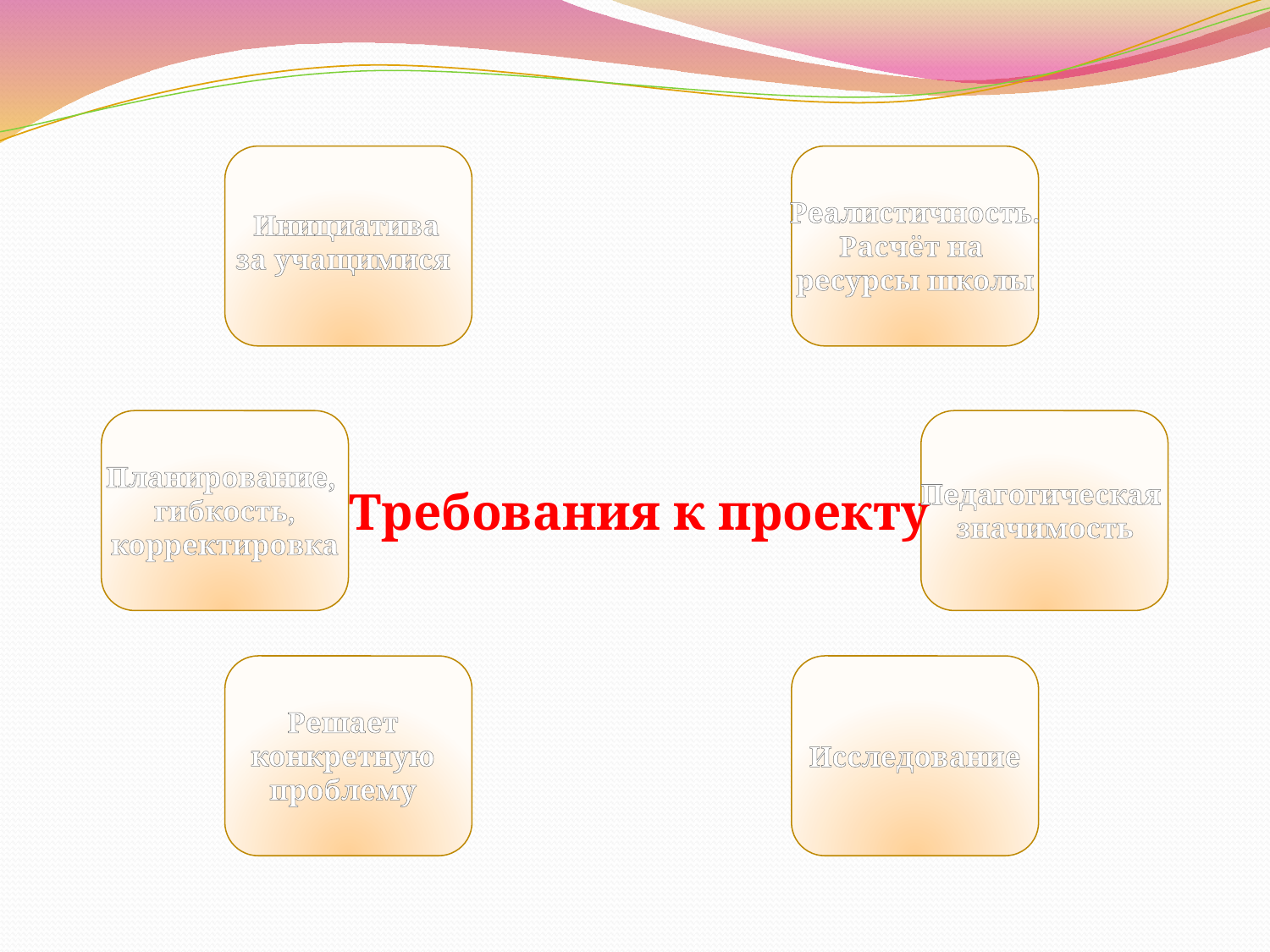

Реалистичность.
Расчёт на
ресурсы школы
Инициатива
за учащимися

Планирование,
гибкость,
корректировка
Педагогическая
значимость
Требования к проекту

Решает
конкретную
проблему
Исследование